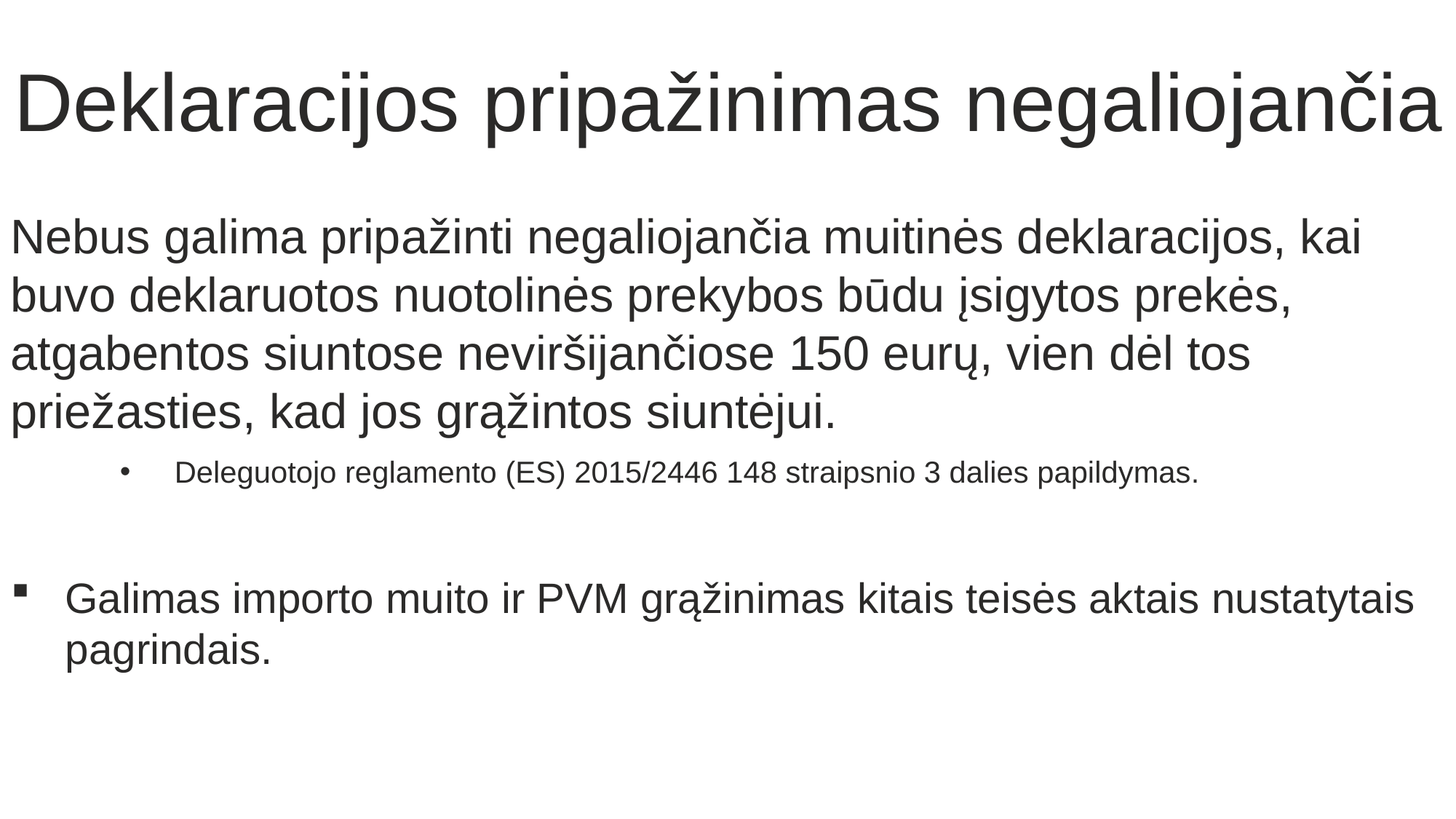

Deklaracijos pripažinimas negaliojančia
Nebus galima pripažinti negaliojančia muitinės deklaracijos, kai buvo deklaruotos nuotolinės prekybos būdu įsigytos prekės, atgabentos siuntose neviršijančiose 150 eurų, vien dėl tos priežasties, kad jos grąžintos siuntėjui.
Deleguotojo reglamento (ES) 2015/2446 148 straipsnio 3 dalies papildymas.

Galimas importo muito ir PVM grąžinimas kitais teisės aktais nustatytais pagrindais.